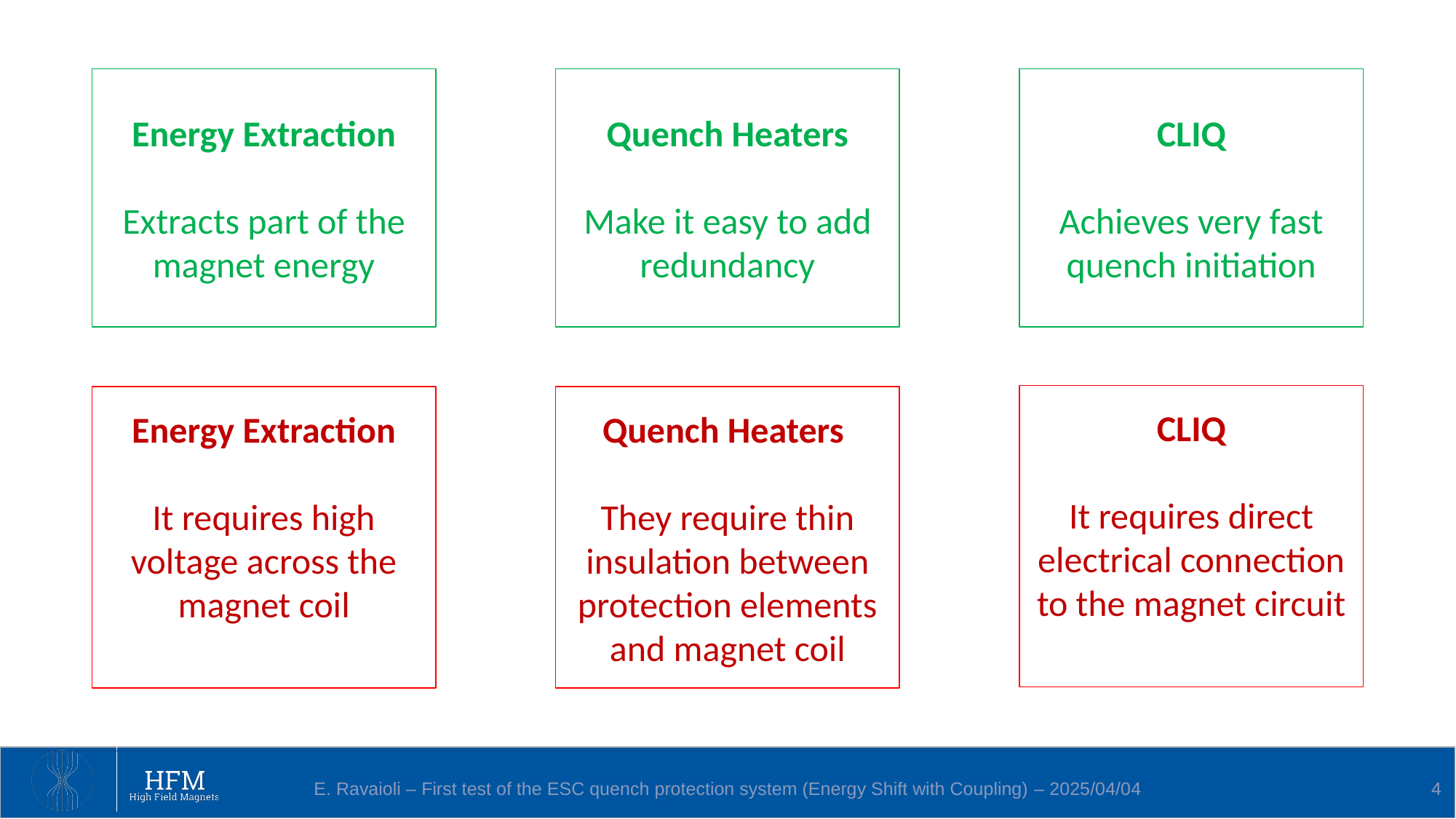

Energy Extraction

Extracts part of the magnet energy
Quench Heaters

Make it easy to add redundancy
CLIQ

Achieves very fast quench initiation
CLIQ

It requires direct electrical connection to the magnet circuit

Energy Extraction

It requires high voltage across the magnet coil

Quench Heaters

They require thin insulation between protection elements and magnet coil